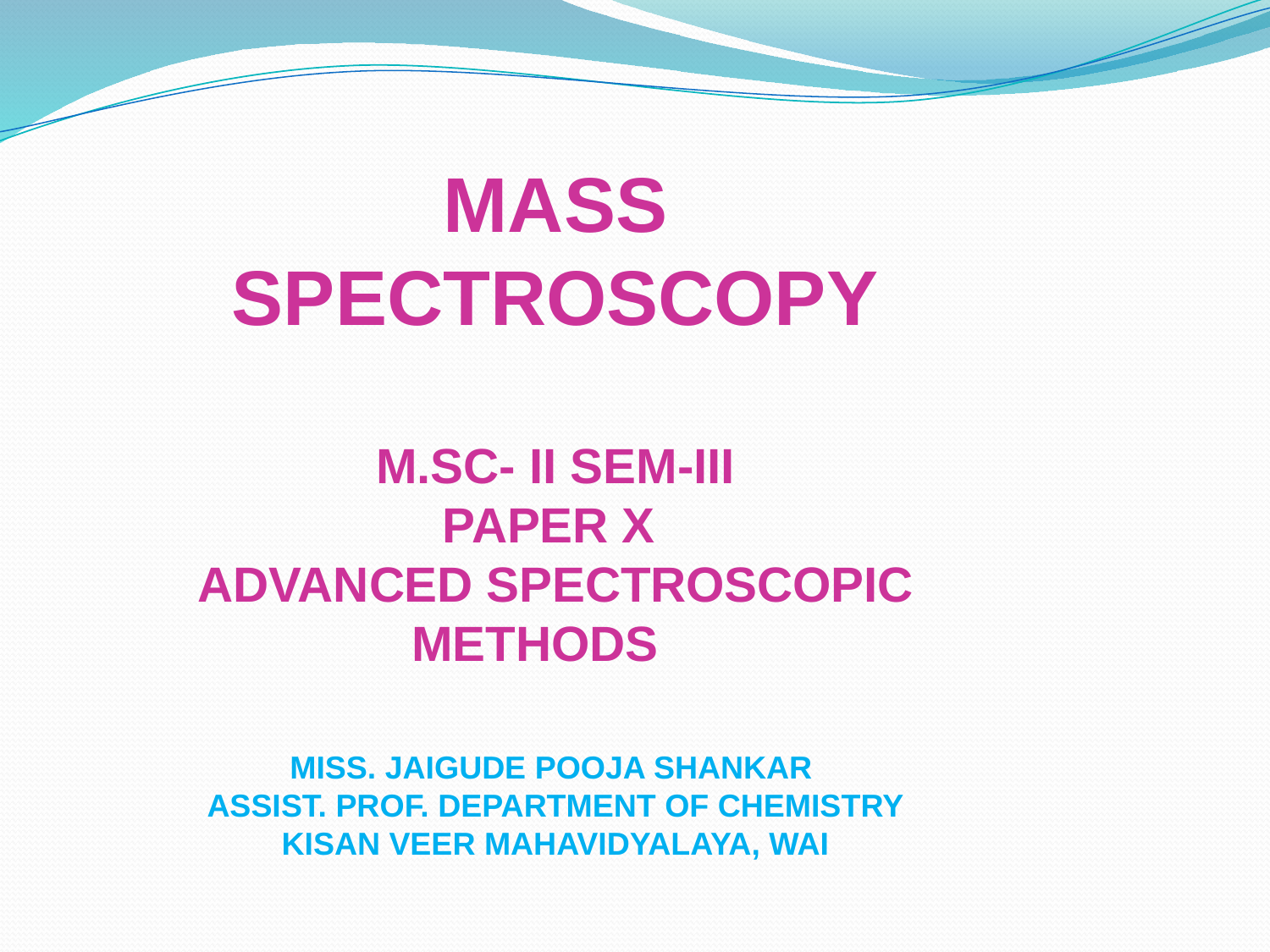

Mass Spectroscopy

M.Sc- II Sem-III
Paper X
Advanced Spectroscopic Methods

Miss. Jaigude Pooja Shankar
Assist. Prof. Department of Chemistry
Kisan Veer Mahavidyalaya, Wai